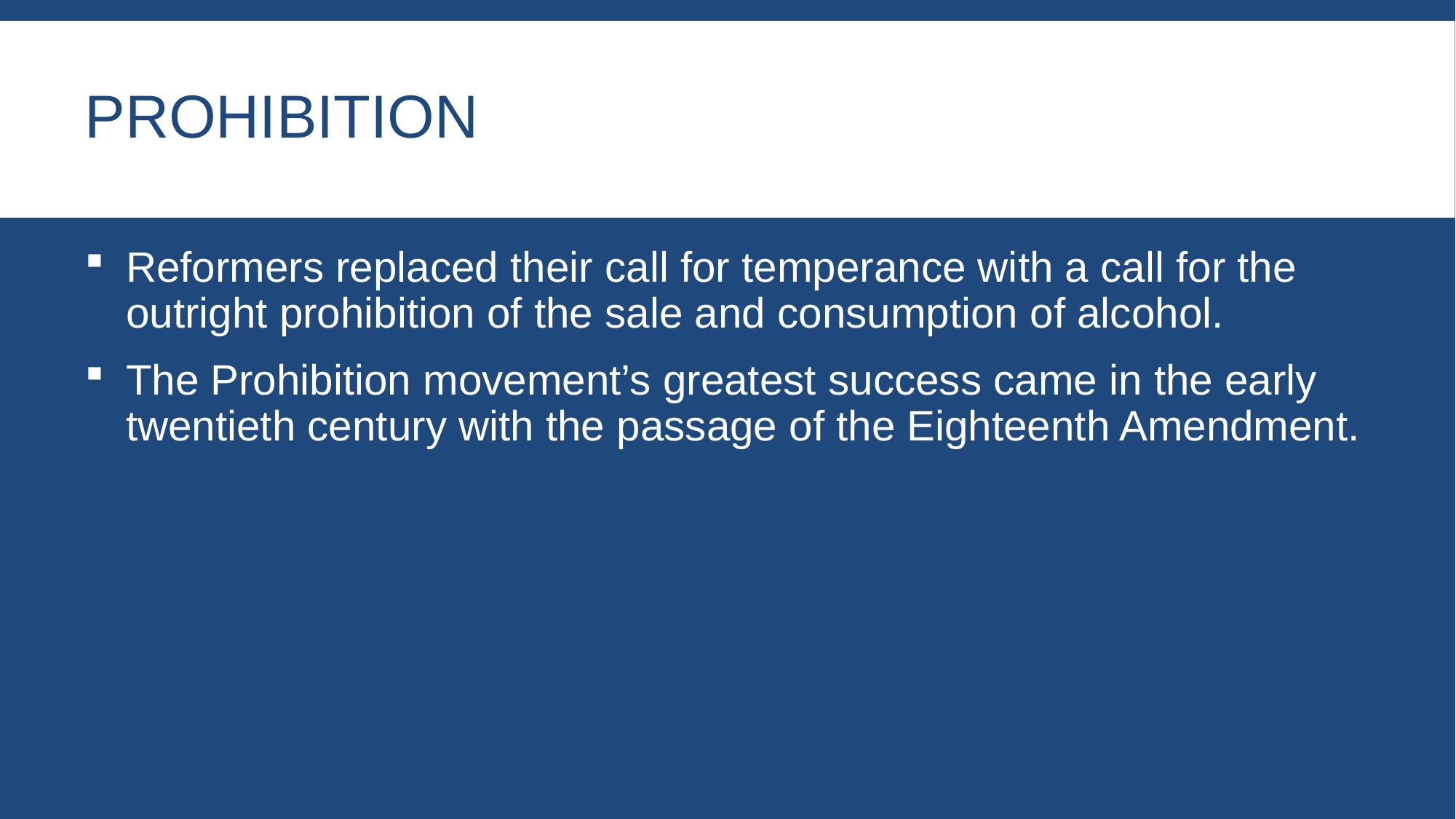

# Prohibition
Reformers replaced their call for temperance with a call for the outright prohibition of the sale and consumption of alcohol.
The Prohibition movement’s greatest success came in the early twentieth century with the passage of the Eighteenth Amendment.